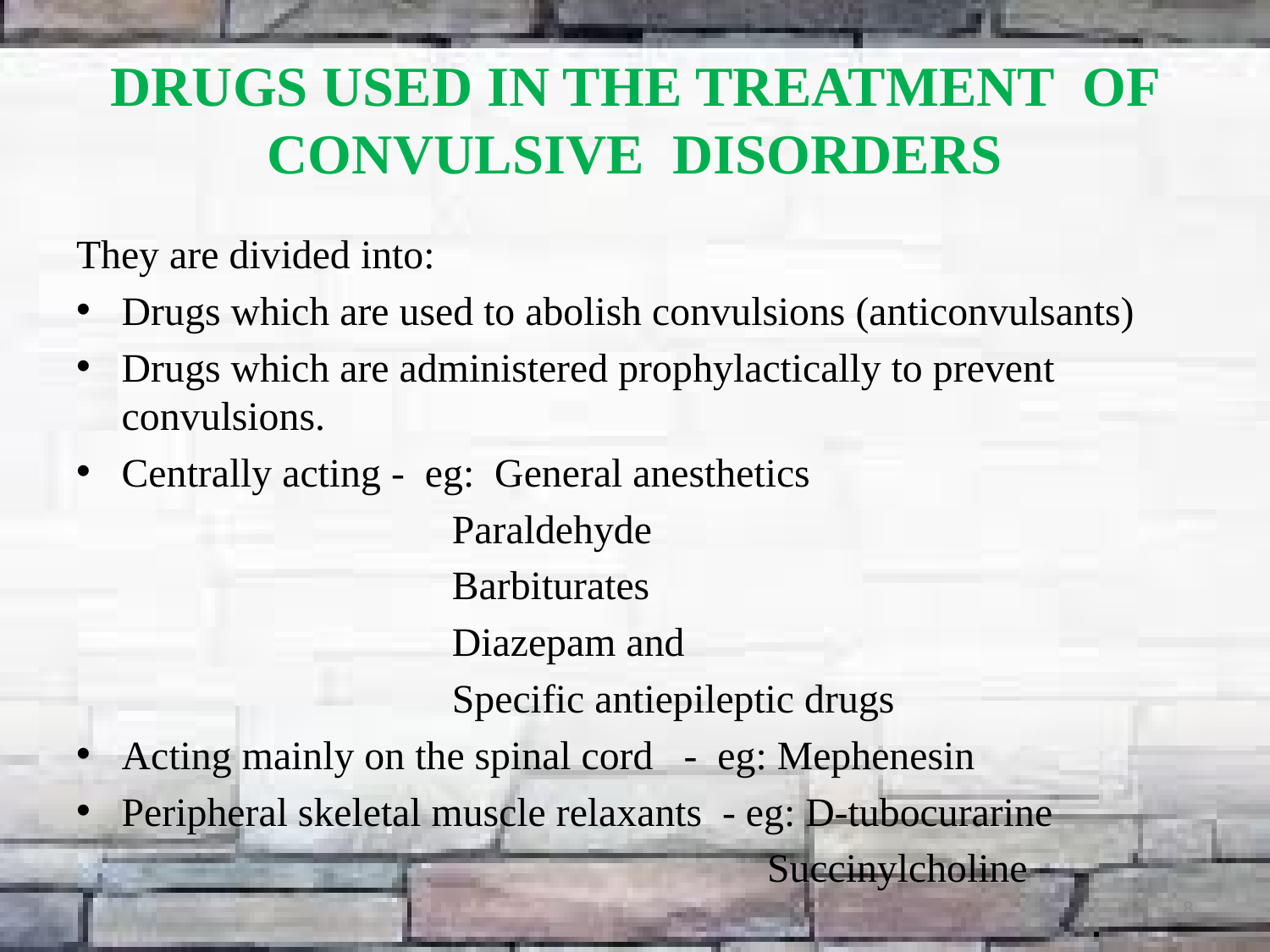

# DRUGS USED IN THE TREATMENT  OF CONVULSIVE  DISORDERS
They are divided into:
Drugs which are used to abolish convulsions (anticonvulsants)
Drugs which are administered prophylactically to prevent convulsions.
Centrally acting -  eg:  General anesthetics
                                     Paraldehyde
                                     Barbiturates
                                     Diazepam and
                                     Specific antiepileptic drugs
Acting mainly on the spinal cord   -  eg: Mephenesin
Peripheral skeletal muscle relaxants  - eg: D-tubocurarine
                                                                    Succinylcholine

8